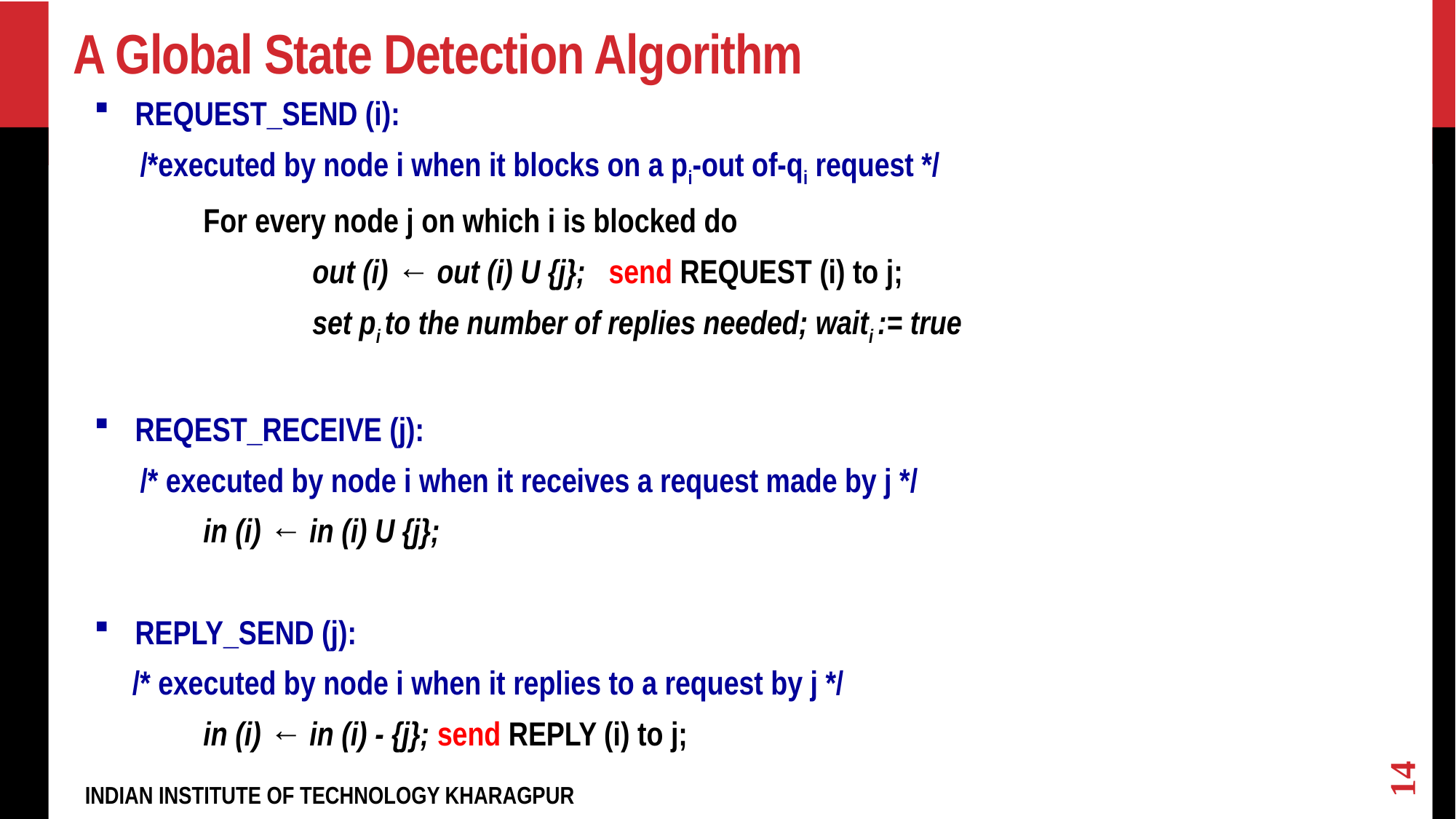

# A Global State Detection Algorithm
REQUEST_SEND (i):
      /*executed by node i when it blocks on a pi-out of-qi request */
    	For every node j on which i is blocked do
        		out (i) ← out (i) U {j};   send REQUEST (i) to j;
        		set pi to the number of replies needed; waiti := true

REQEST_RECEIVE (j):
      /* executed by node i when it receives a request made by j */
     	in (i) ← in (i) U {j};

REPLY_SEND (j):
     /* executed by node i when it replies to a request by j */
     	in (i) ← in (i) - {j}; send REPLY (i) to j;

14
INDIAN INSTITUTE OF TECHNOLOGY KHARAGPUR